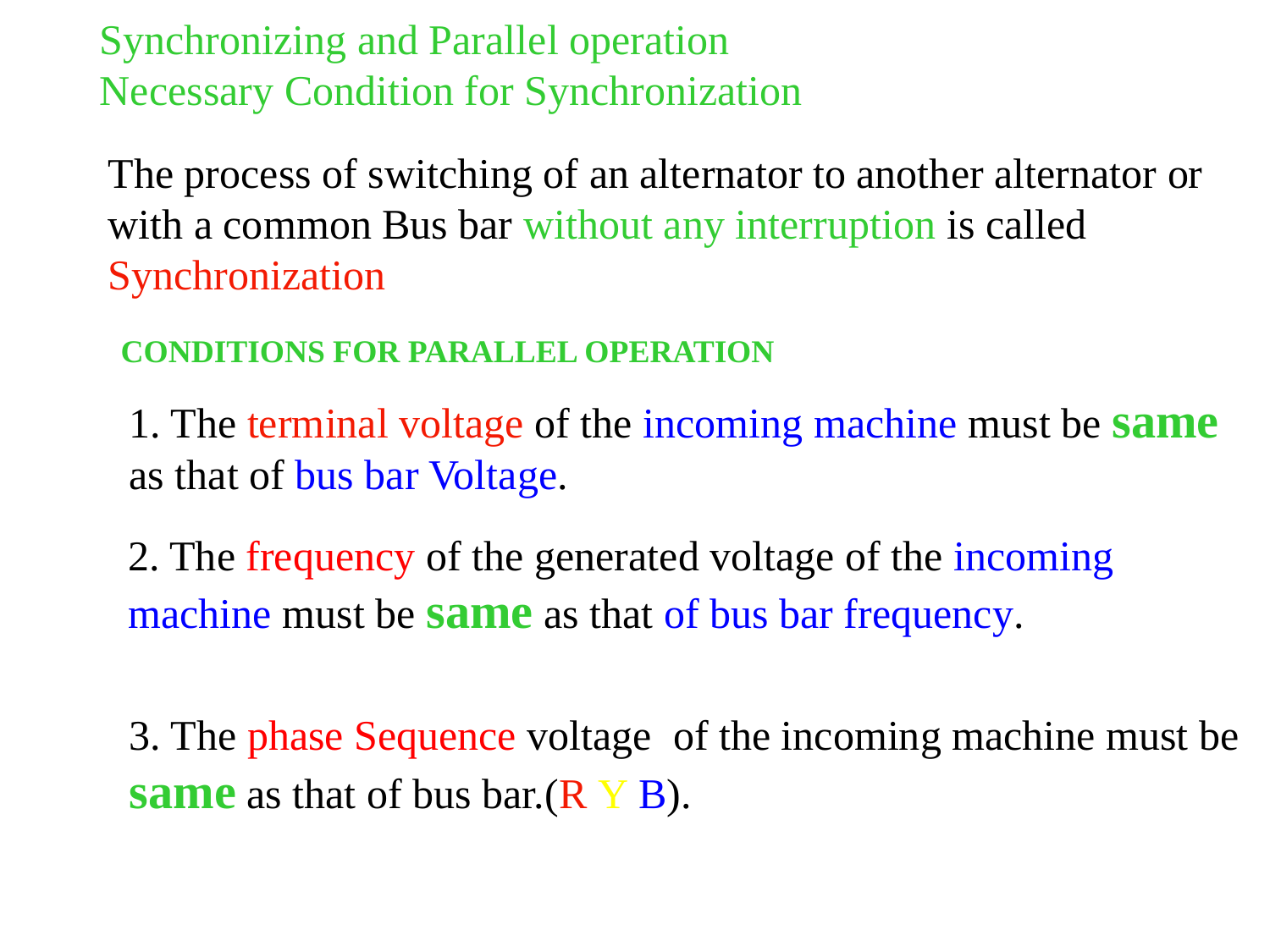

Synchronizing and Parallel operation
Necessary Condition for Synchronization
The process of switching of an alternator to another alternator or with a common Bus bar without any interruption is called Synchronization
CONDITIONS FOR PARALLEL OPERATION
1. The terminal voltage of the incoming machine must be same as that of bus bar Voltage.
2. The frequency of the generated voltage of the incoming machine must be same as that of bus bar frequency.
3. The phase Sequence voltage  of the incoming machine must be same as that of bus bar.(R Y B).